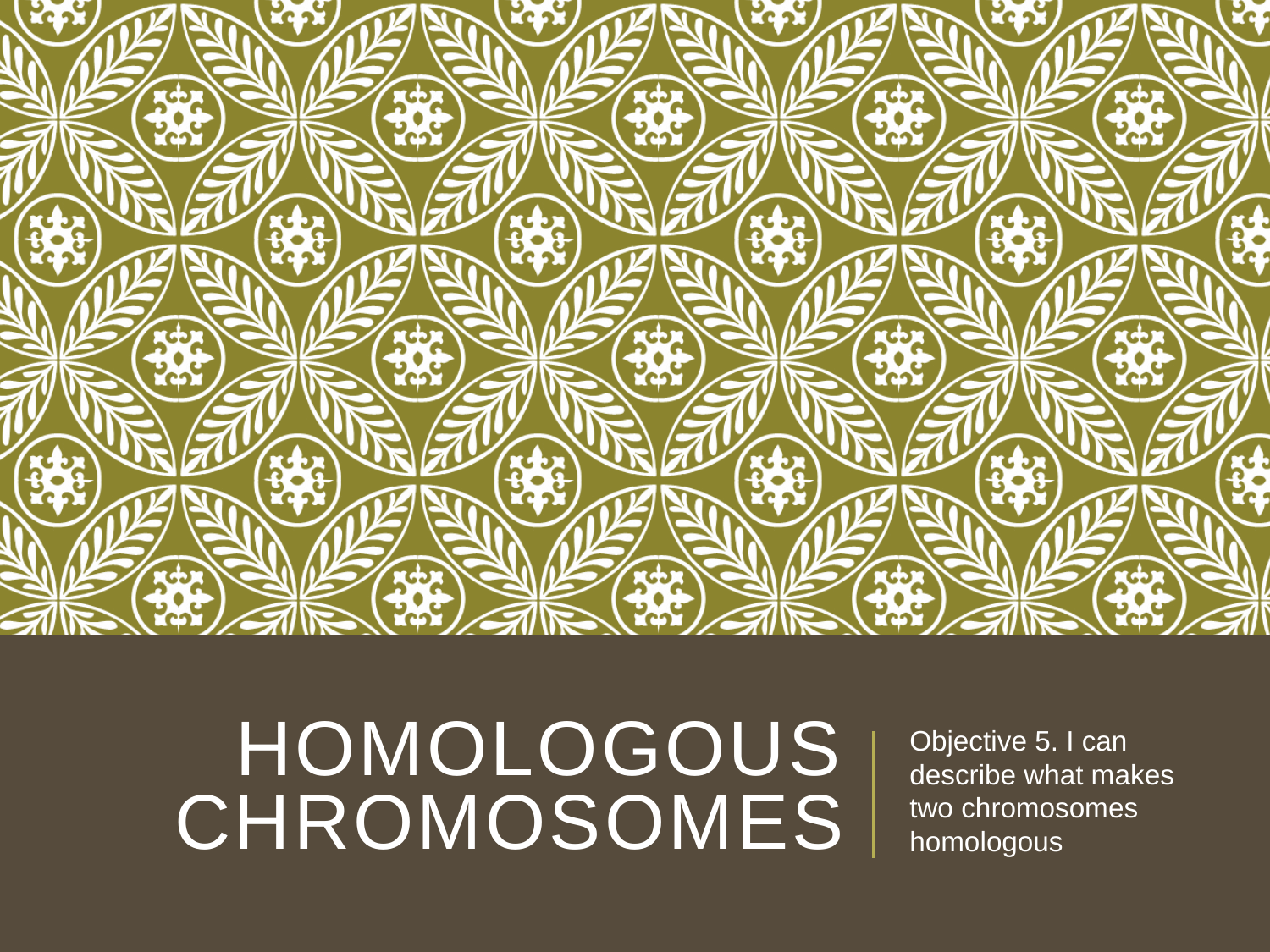

# Homologous Chromosomes
Objective 5. I can describe what makes two chromosomes homologous